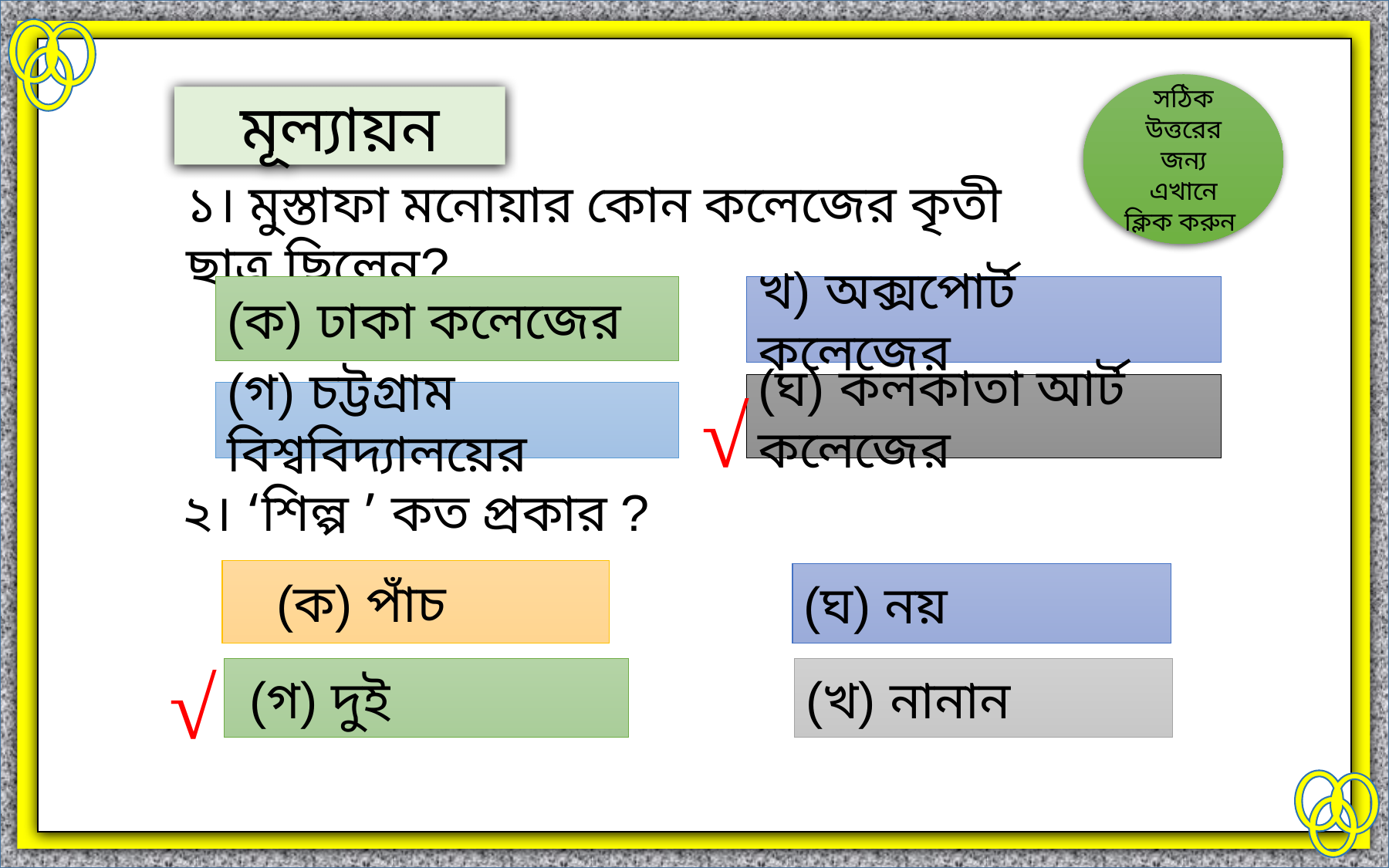

সঠিক উত্তরের জন্য এখানে ক্লিক করুন
মূল্যায়ন
১। মুস্তাফা মনোয়ার কোন কলেজের কৃতী ছাত্র ছিলেন?
(ক) ঢাকা কলেজের
খ) অক্সপোর্ট কলেজের
√
(ঘ) কলকাতা আর্ট কলেজের
(গ) চট্টগ্রাম বিশ্ববিদ্যালয়ের
২। ‘শিল্প ’ কত প্রকার ?
   (ক) পাঁচ

(ঘ) নয়

√
 (গ) দুই
(খ) নানান